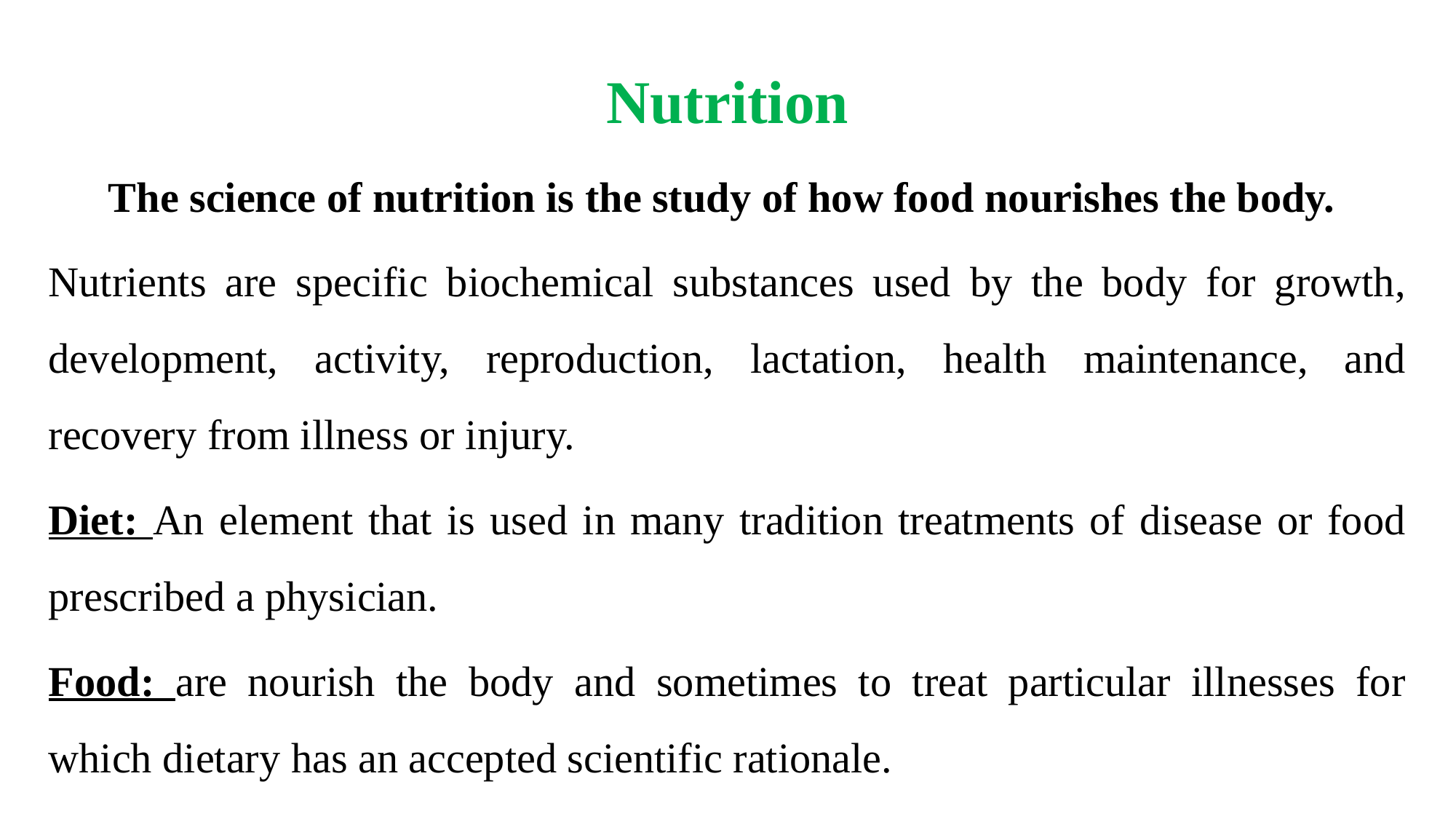

Nutrition
The science of nutrition is the study of how food nourishes the body.
Nutrients are specific biochemical substances used by the body for growth, development, activity, reproduction, lactation, health maintenance, and recovery from illness or injury.
Diet: An element that is used in many tradition treatments of disease or food prescribed a physician.
Food: are nourish the body and sometimes to treat particular illnesses for which dietary has an accepted scientific rationale.